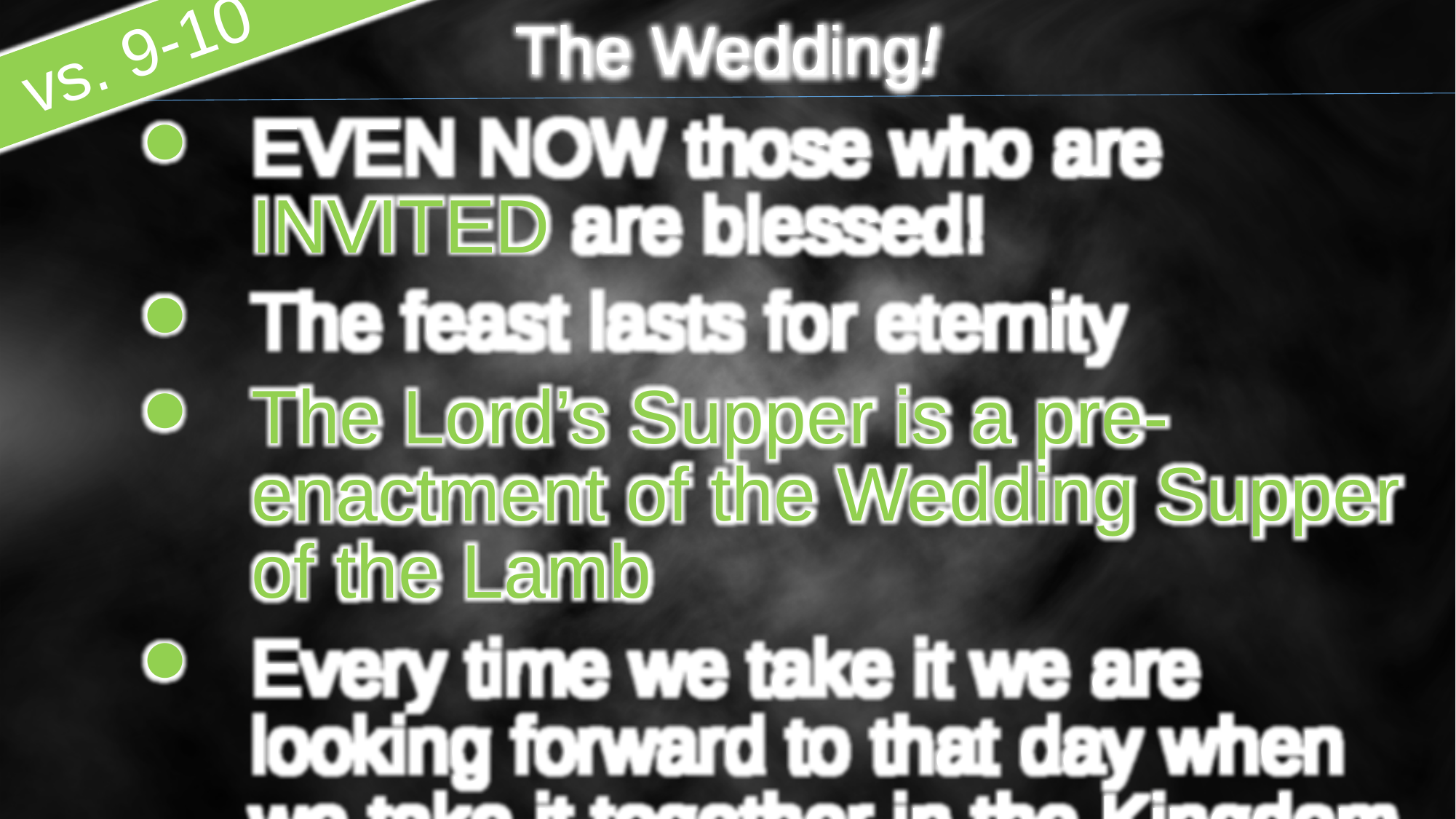

The Wedding!
  vs. 9-10
EVEN NOW those who are
INVITED are blessed!
The feast lasts for eternity
The Lord’s Supper is a pre-enactment of the Wedding Supper of the Lamb
Every time we take it we are looking forward to that day when we take it together in the Kingdom of God